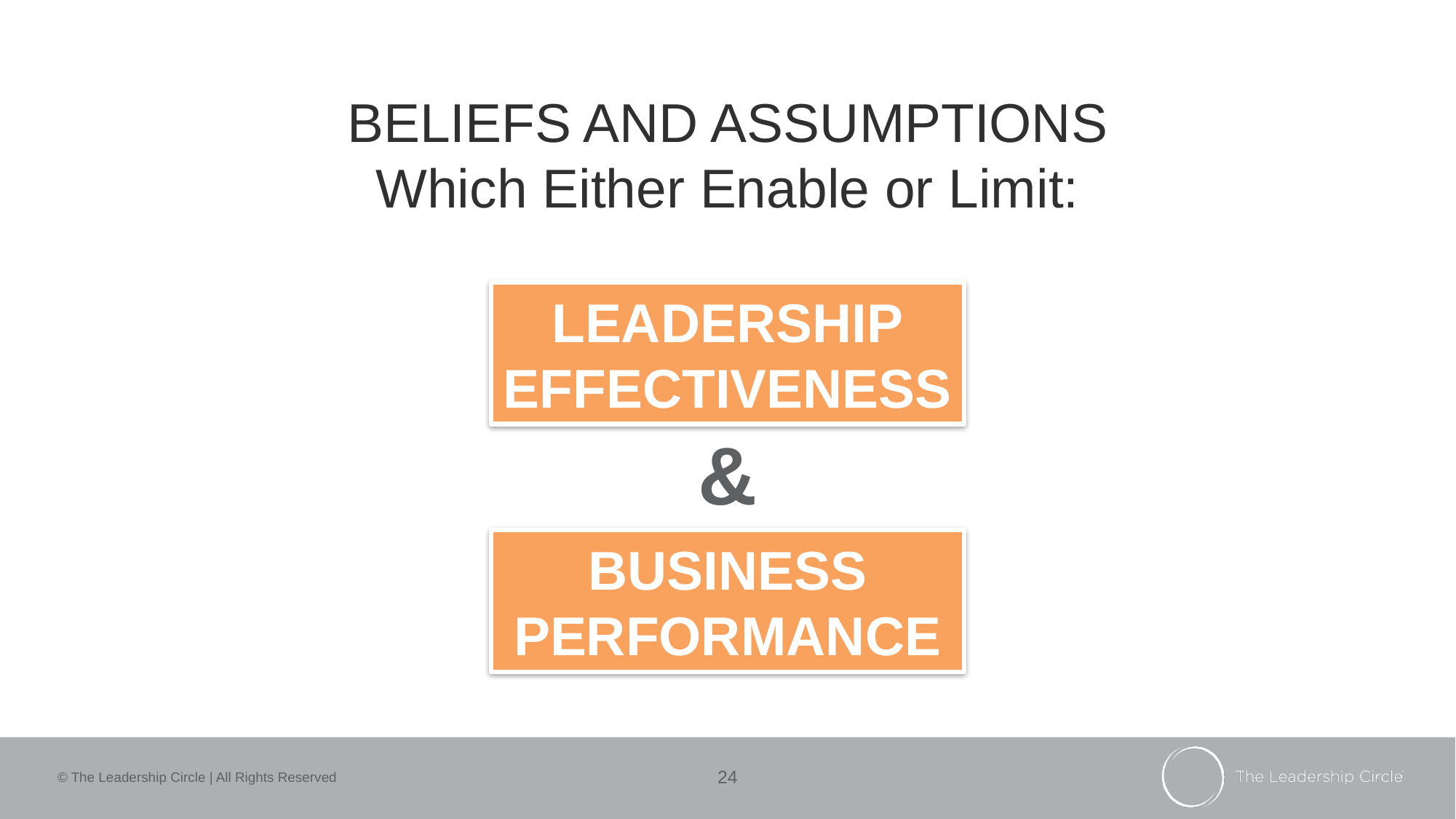

# BELIEFS AND ASSUMPTIONS Which Either Enable or Limit:
LEADERSHIP
EFFECTIVENESS
&
BUSINESS
PERFORMANCE